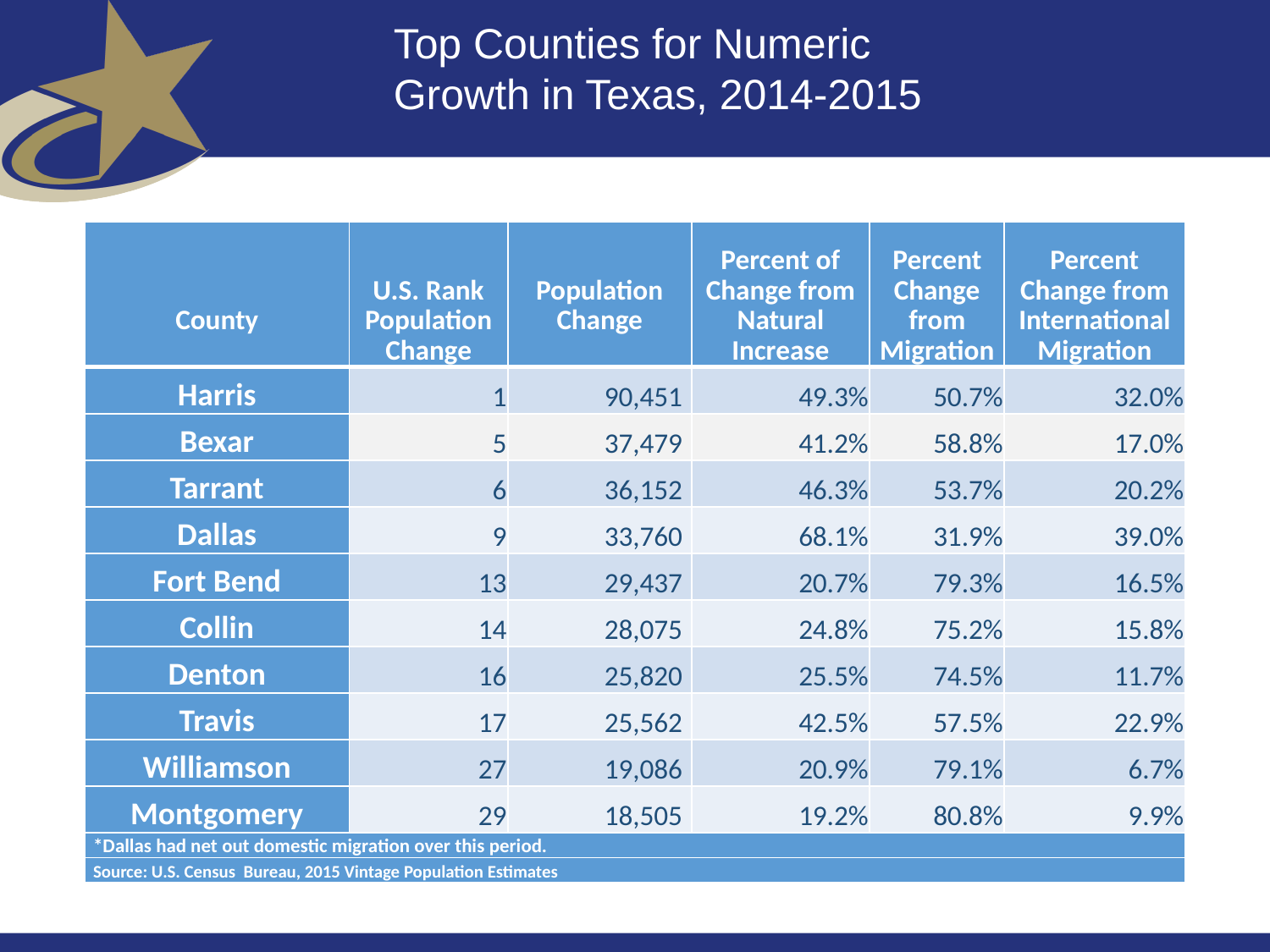

Top Counties for Numeric Growth in Texas, 2014-2015
| County | U.S. Rank Population Change | Population Change | Percent of Change from Natural Increase | Percent Change from Migration | Percent Change from International Migration |
| --- | --- | --- | --- | --- | --- |
| Harris | 1 | 90,451 | 49.3% | 50.7% | 32.0% |
| Bexar | 5 | 37,479 | 41.2% | 58.8% | 17.0% |
| Tarrant | 6 | 36,152 | 46.3% | 53.7% | 20.2% |
| Dallas | 9 | 33,760 | 68.1% | 31.9% | 39.0% |
| Fort Bend | 13 | 29,437 | 20.7% | 79.3% | 16.5% |
| Collin | 14 | 28,075 | 24.8% | 75.2% | 15.8% |
| Denton | 16 | 25,820 | 25.5% | 74.5% | 11.7% |
| Travis | 17 | 25,562 | 42.5% | 57.5% | 22.9% |
| Williamson | 27 | 19,086 | 20.9% | 79.1% | 6.7% |
| Montgomery | 29 | 18,505 | 19.2% | 80.8% | 9.9% |
| \*Dallas had net out domestic migration over this period. |  |  |  |  |  |
| Source: U.S. Census  Bureau, 2015 Vintage Population Estimates |  |  |  |  |  |